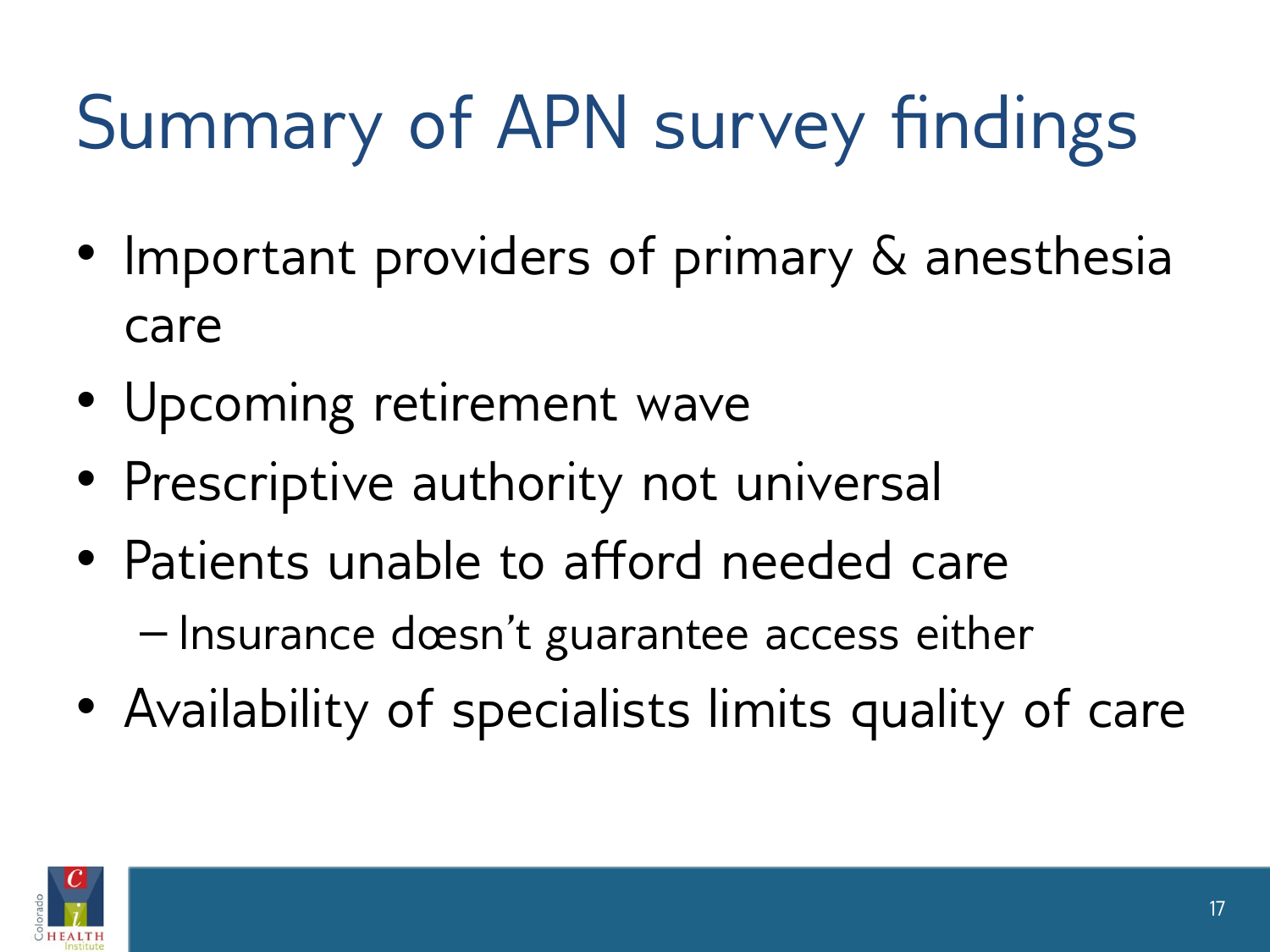

# Summary of APN survey findings
Important providers of primary & anesthesia care
Upcoming retirement wave
Prescriptive authority not universal
Patients unable to afford needed care
Insurance doesn’t guarantee access either
Availability of specialists limits quality of care

17